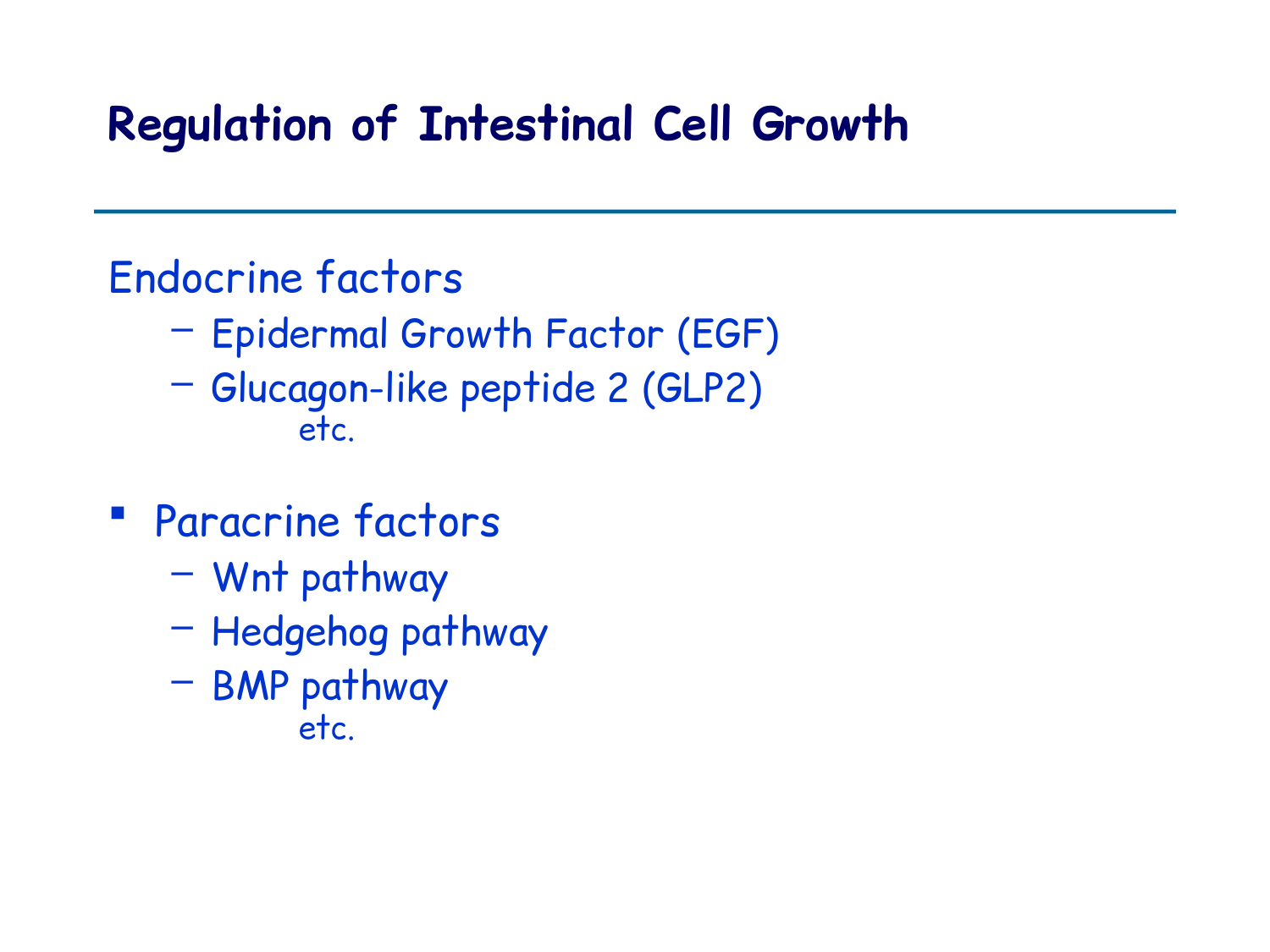

# Regulation of Intestinal Cell Growth
Endocrine factors
Epidermal Growth Factor (EGF)
Glucagon-like peptide 2 (GLP2)
etc.

Paracrine factors
Wnt pathway
Hedgehog pathway
BMP pathway
etc.